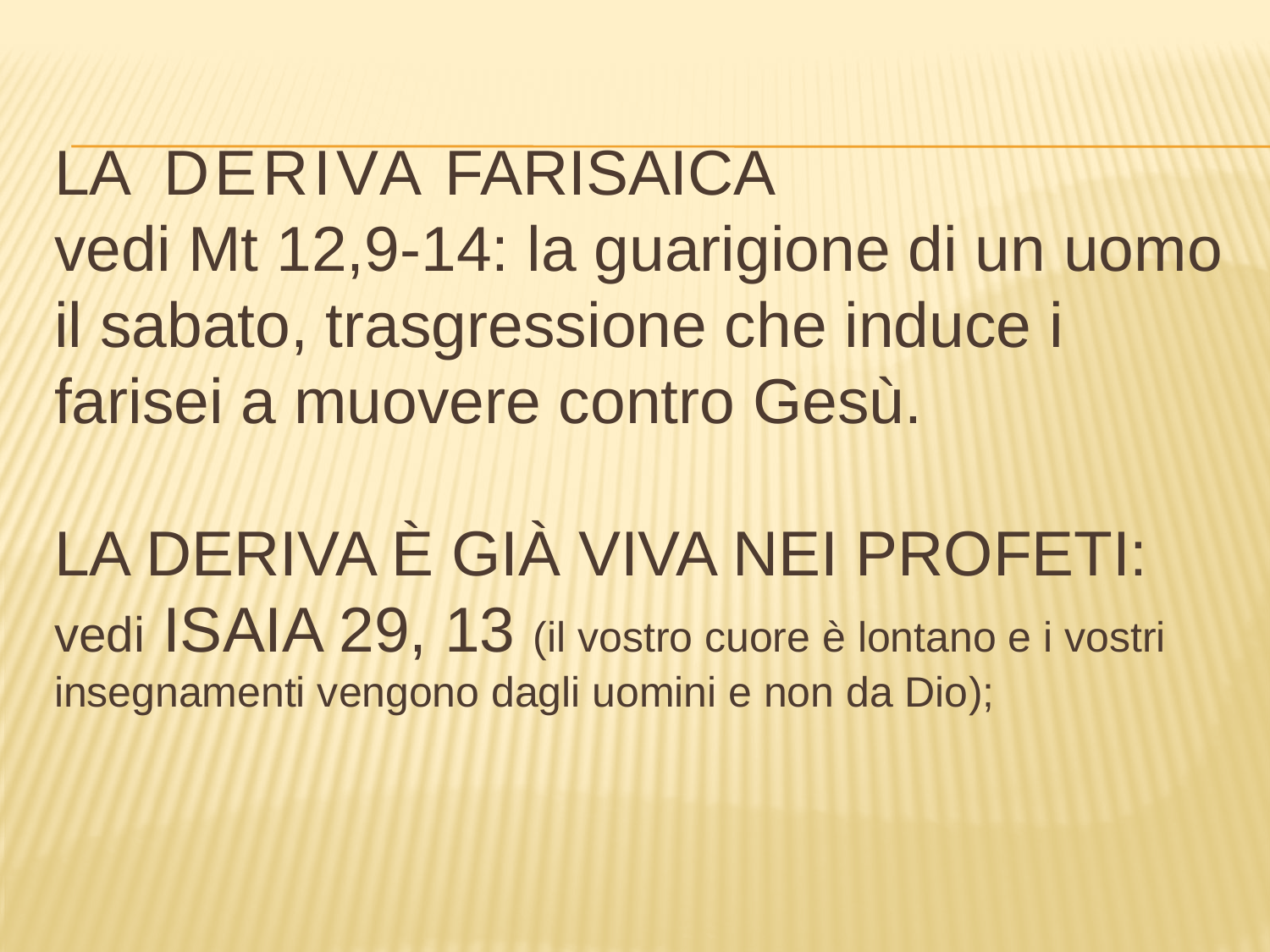

# La  deriva farisaica vedi Mt 12,9-14: la guarigione di un uomo il sabato, trasgressione che induce i farisei a muovere contro Gesù. La deriva è già viva nei profeti: vedi Isaia 29, 13 (il vostro cuore è lontano e i vostri insegnamenti vengono dagli uomini e non da Dio);